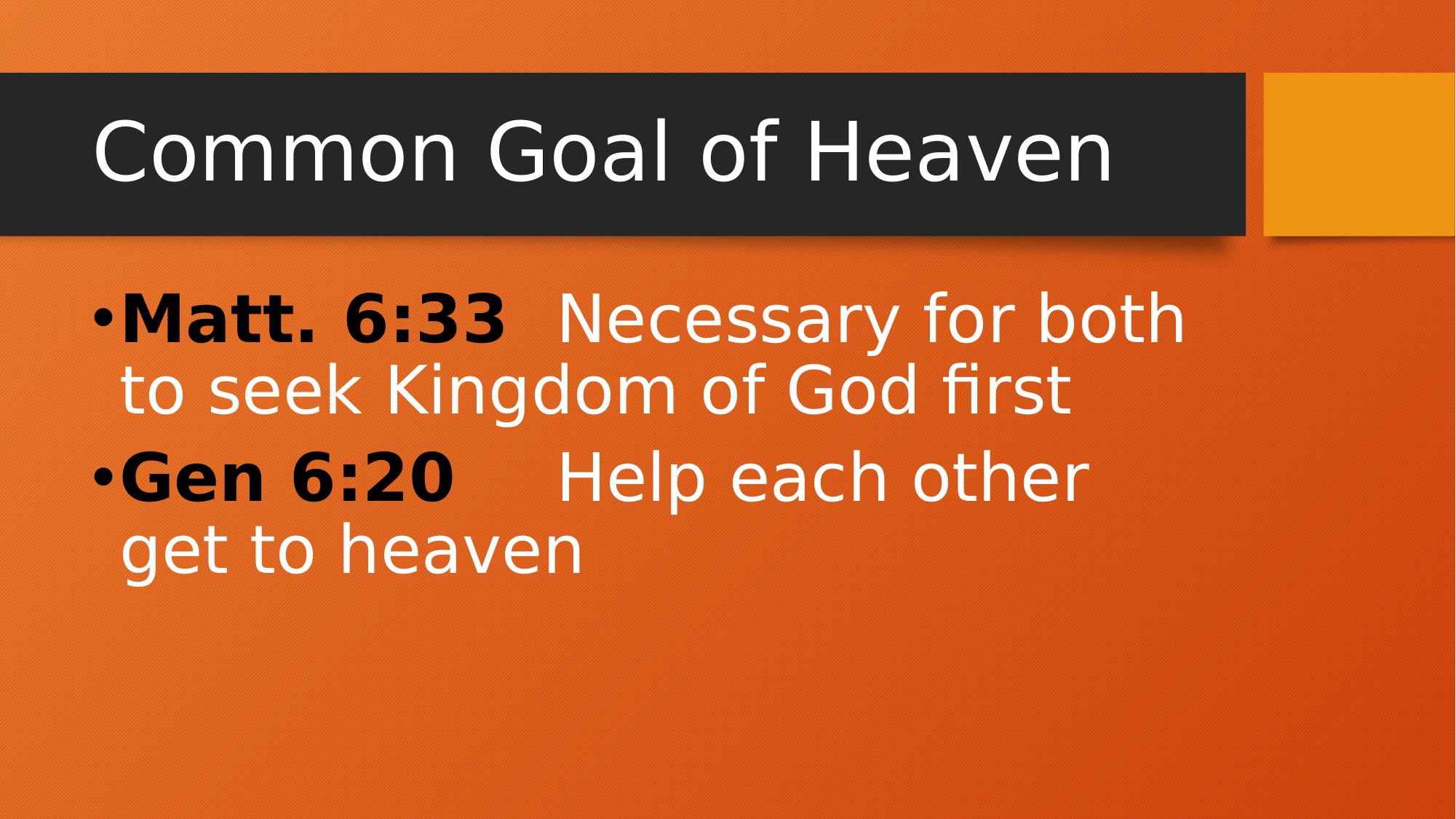

# Common Goal of Heaven
Matt. 6:33	Necessary for both to seek Kingdom of God first
Gen 6:20	Help each other get to heaven